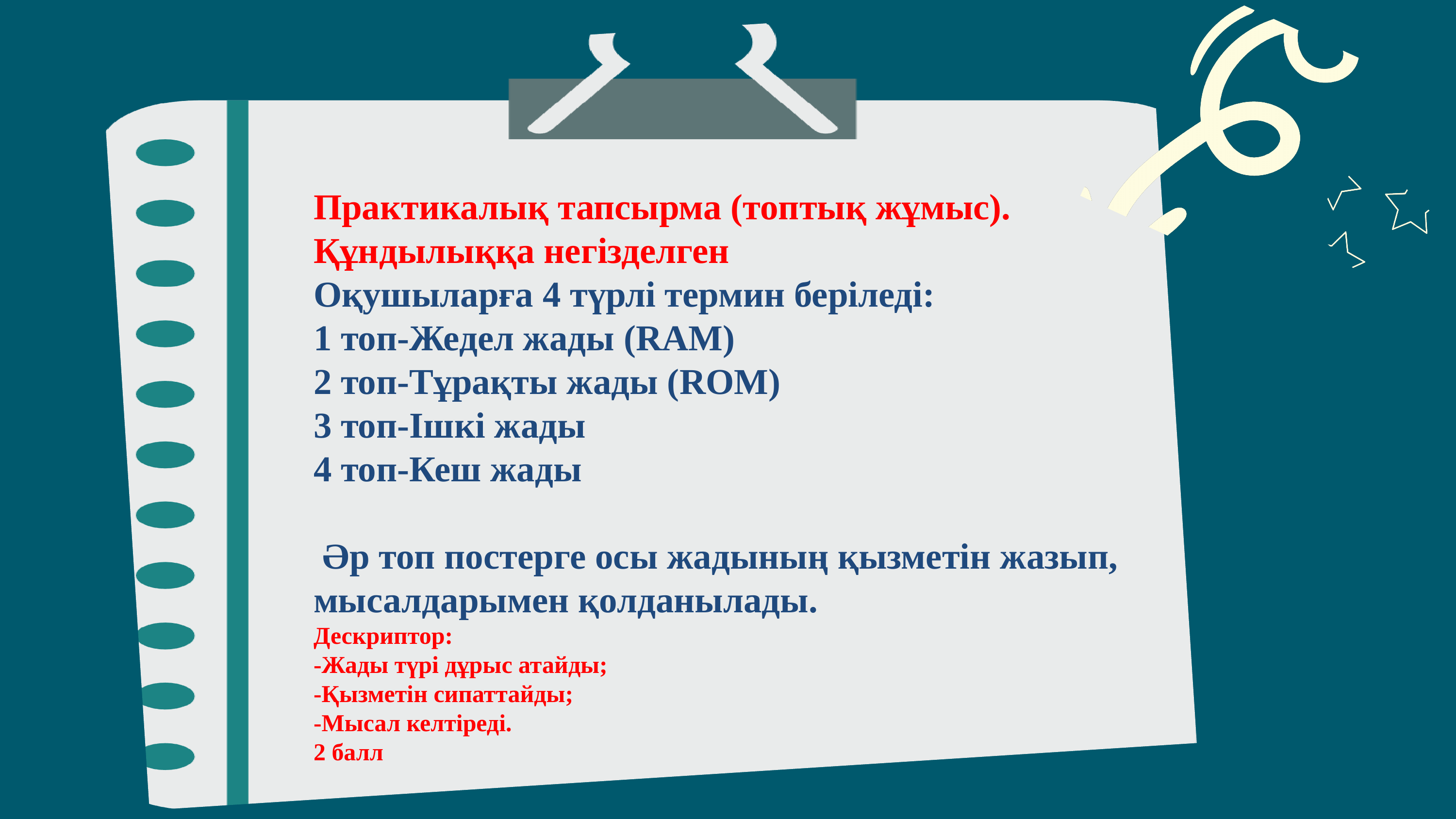

Практикалық тапсырма (топтық жұмыс).
Құндылыққа негізделген
Оқушыларға 4 түрлі термин беріледі:
1 топ-Жедел жады (RAM)
2 топ-Тұрақты жады (ROM)
3 топ-Ішкі жады
4 топ-Кеш жады

 Әр топ постерге осы жадының қызметін жазып, мысалдарымен қолданылады.
Дескриптор:
-Жады түрі дұрыс атайды;
-Қызметін сипаттайды;
-Мысал келтіреді.
2 балл